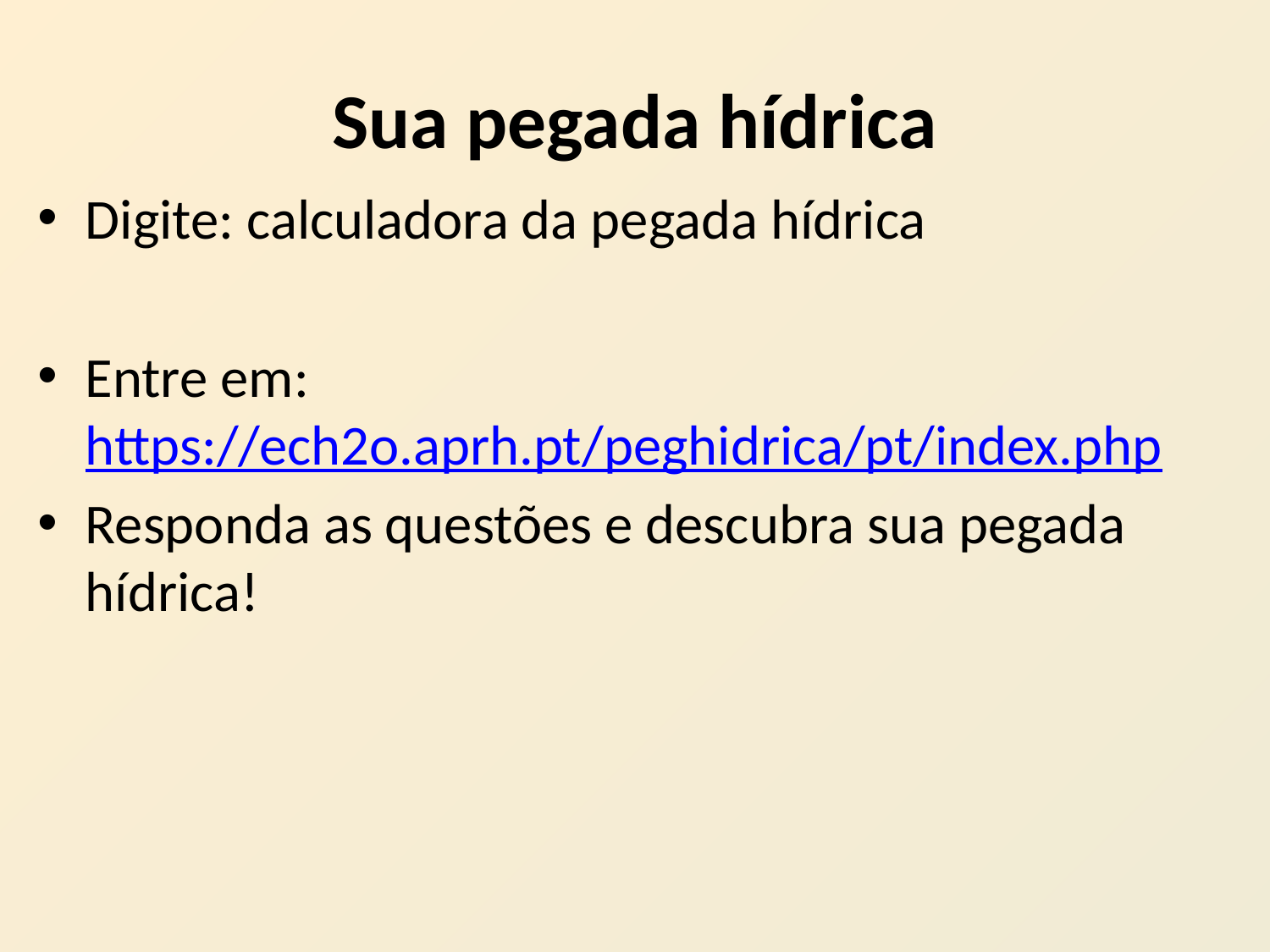

# Sua pegada hídrica
Digite: calculadora da pegada hídrica

Entre em: https://ech2o.aprh.pt/peghidrica/pt/index.php
Responda as questões e descubra sua pegada hídrica!